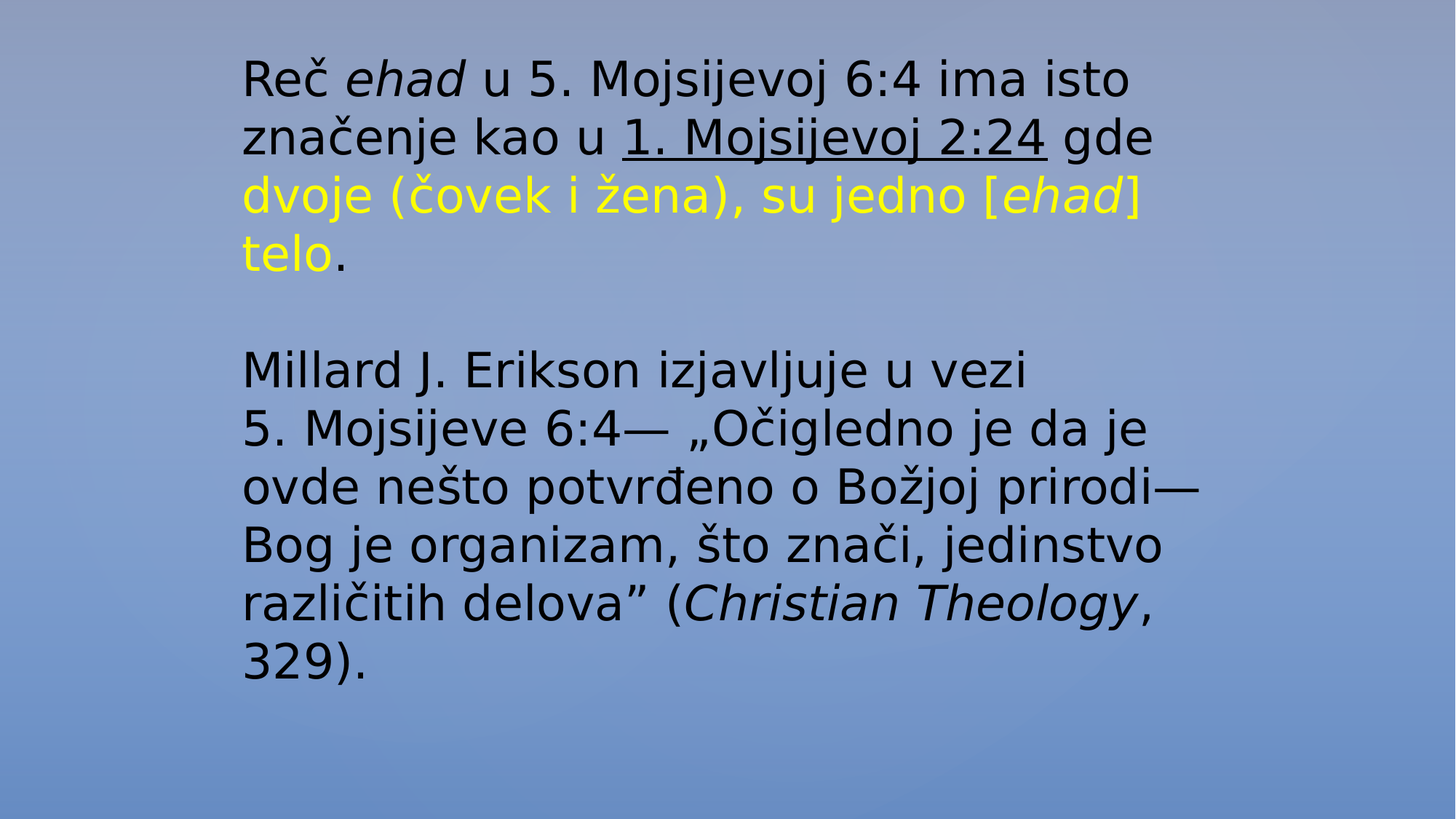

Reč ehad u 5. Mojsijevoj 6:4 ima isto značenje kao u 1. Mojsijevoj 2:24 gde dvoje (čovek i žena), su jedno [ehad] telo.

Millard J. Erikson izjavljuje u vezi
5. Mojsijeve 6:4— „Očigledno je da je ovde nešto potvrđeno o Božjoj prirodi—Bog je organizam, što znači, jedinstvo različitih delova” (Christian Theology, 329).